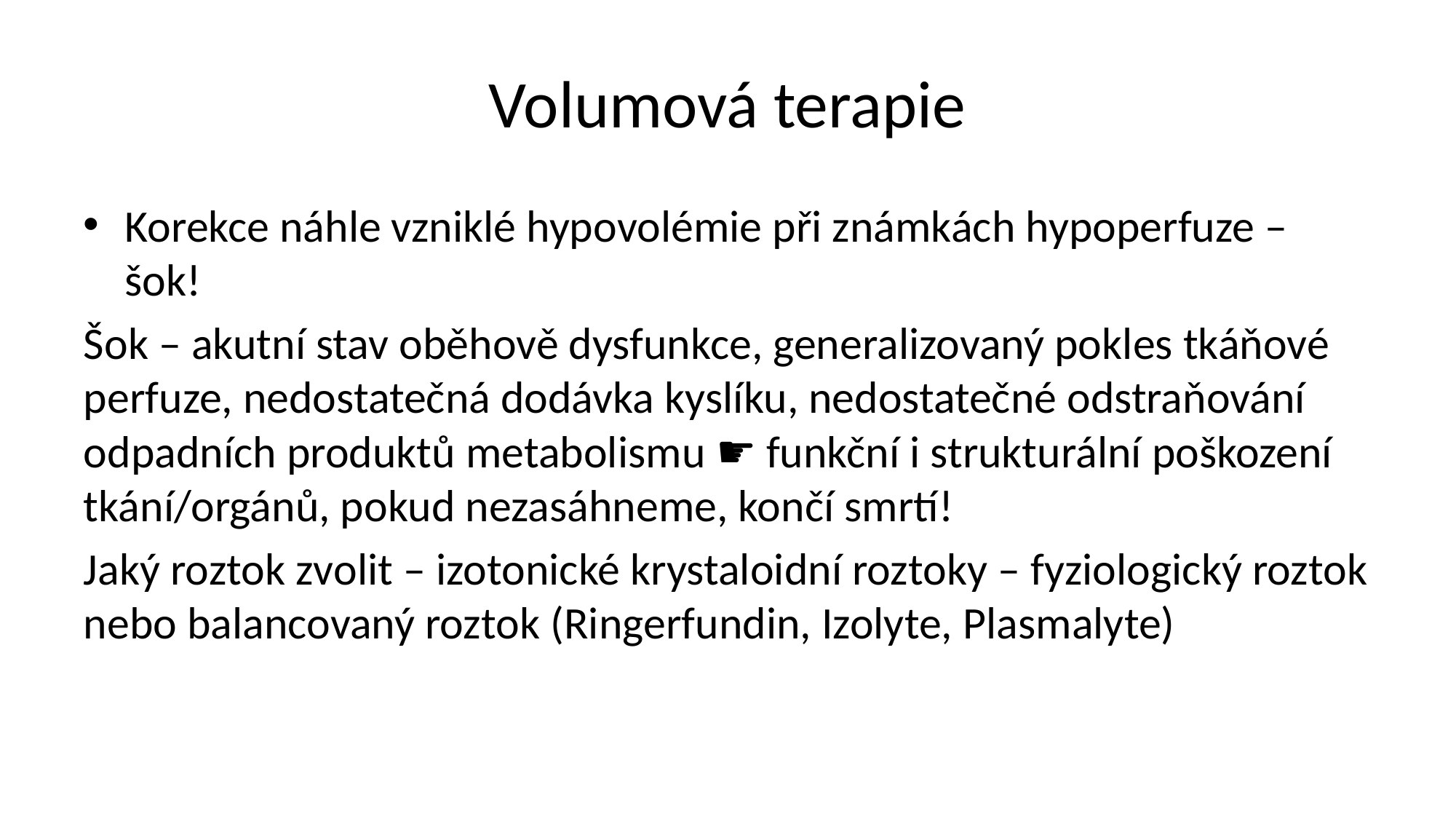

# Volumová terapie
Korekce náhle vzniklé hypovolémie při známkách hypoperfuze – šok!
Šok – akutní stav oběhově dysfunkce, generalizovaný pokles tkáňové perfuze, nedostatečná dodávka kyslíku, nedostatečné odstraňování odpadních produktů metabolismu ☛ funkční i strukturální poškození tkání/orgánů, pokud nezasáhneme, končí smrtí!
Jaký roztok zvolit – izotonické krystaloidní roztoky – fyziologický roztok nebo balancovaný roztok (Ringerfundin, Izolyte, Plasmalyte)